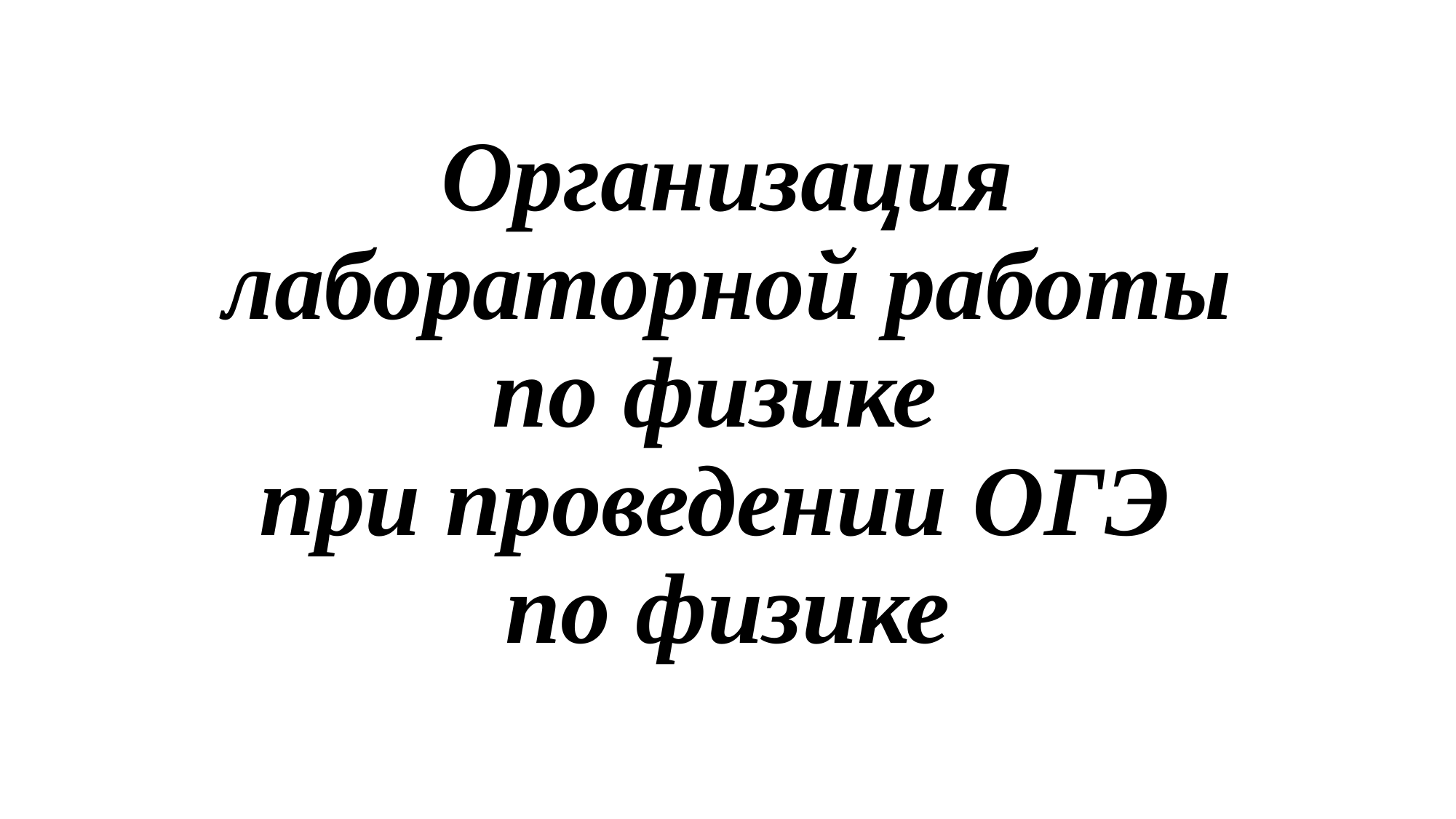

# Организация лабораторной работы по физике при проведении ОГЭ по физике